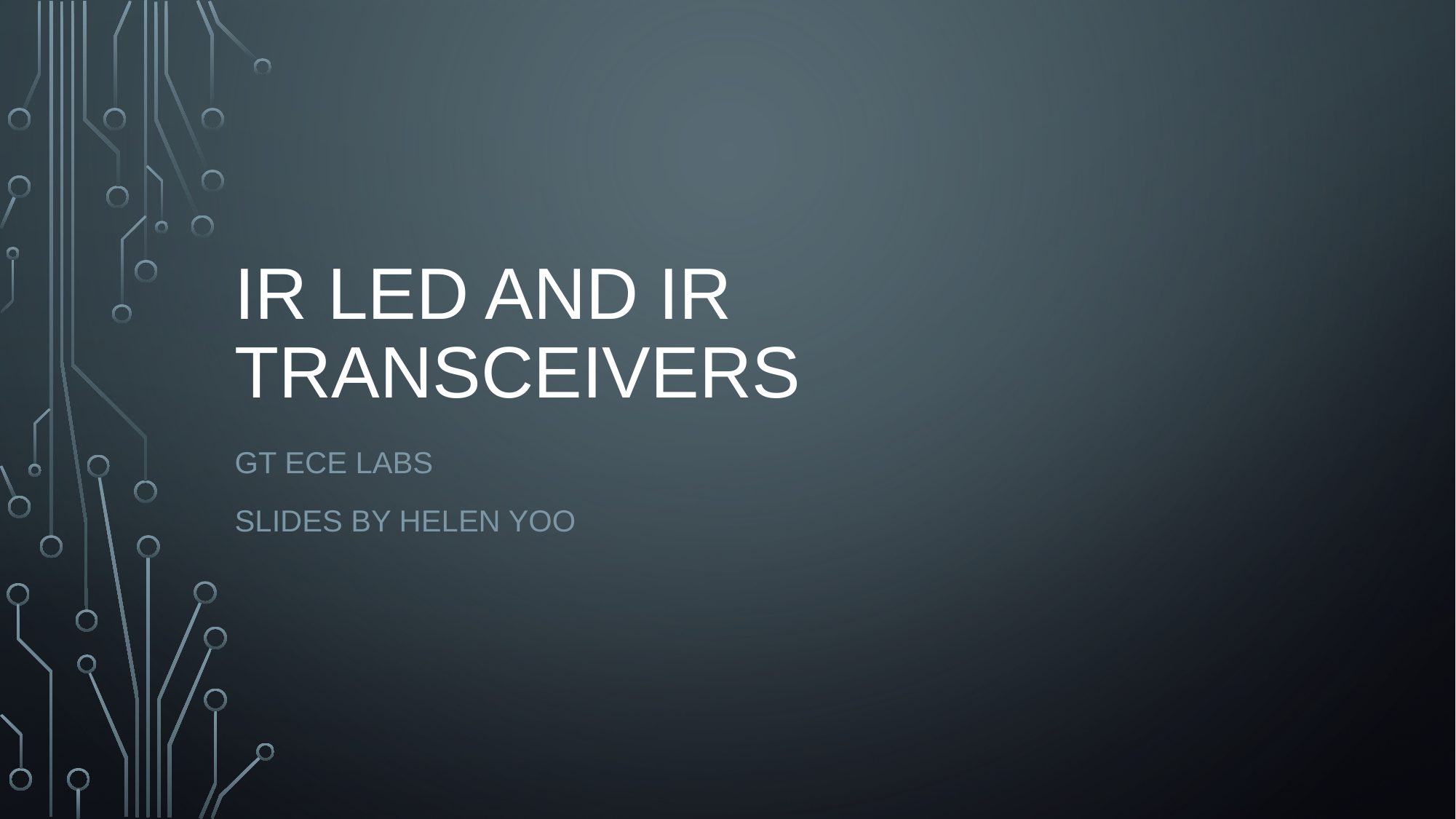

# IR LED and Ir transceivers
Gt ece labs
Slides by helen yoo